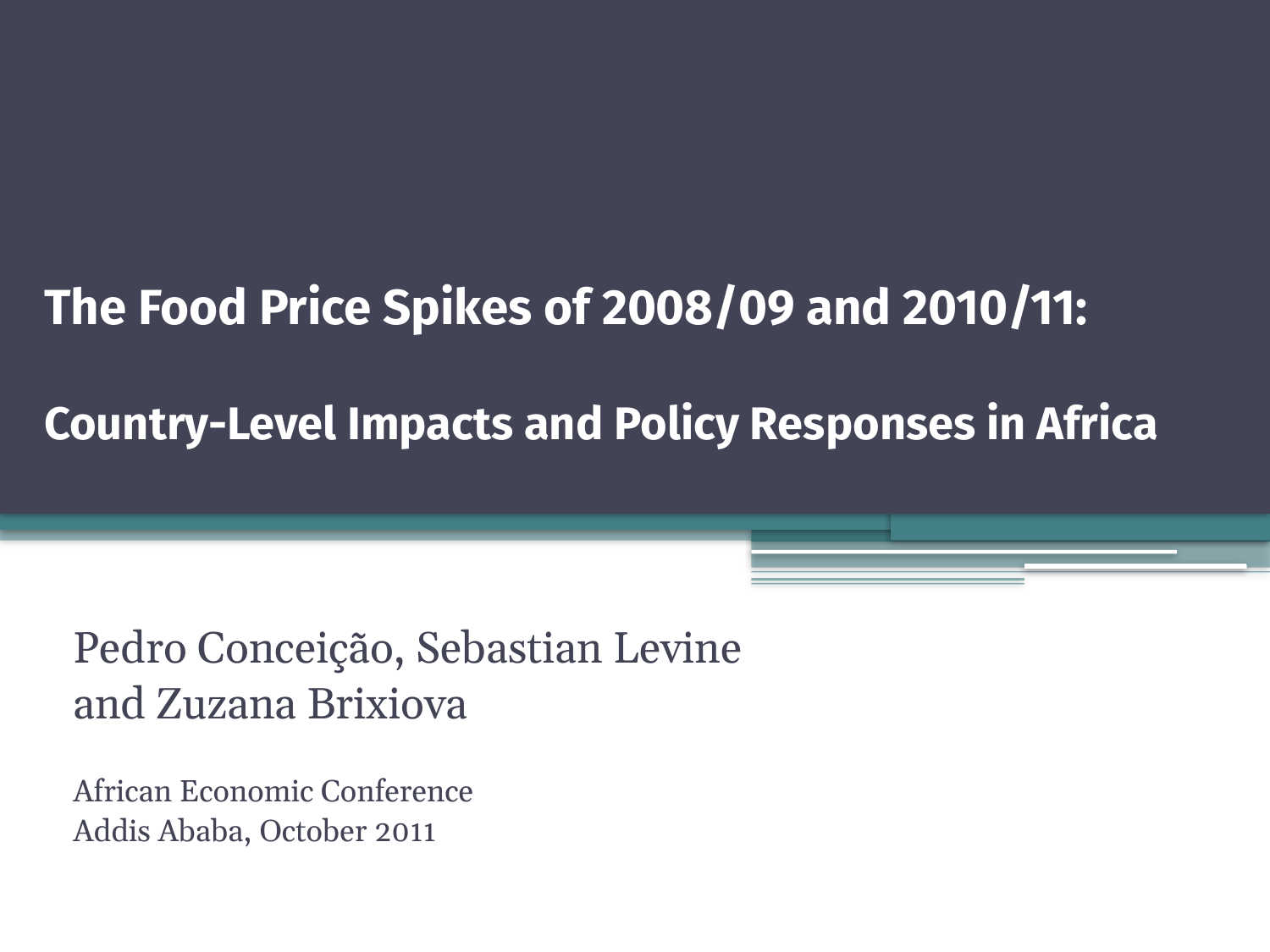

# The Food Price Spikes of 2008/09 and 2010/11: Country-Level Impacts and Policy Responses in Africa
Pedro Conceição, Sebastian Levine
and Zuzana Brixiova

African Economic Conference
Addis Ababa, October 2011